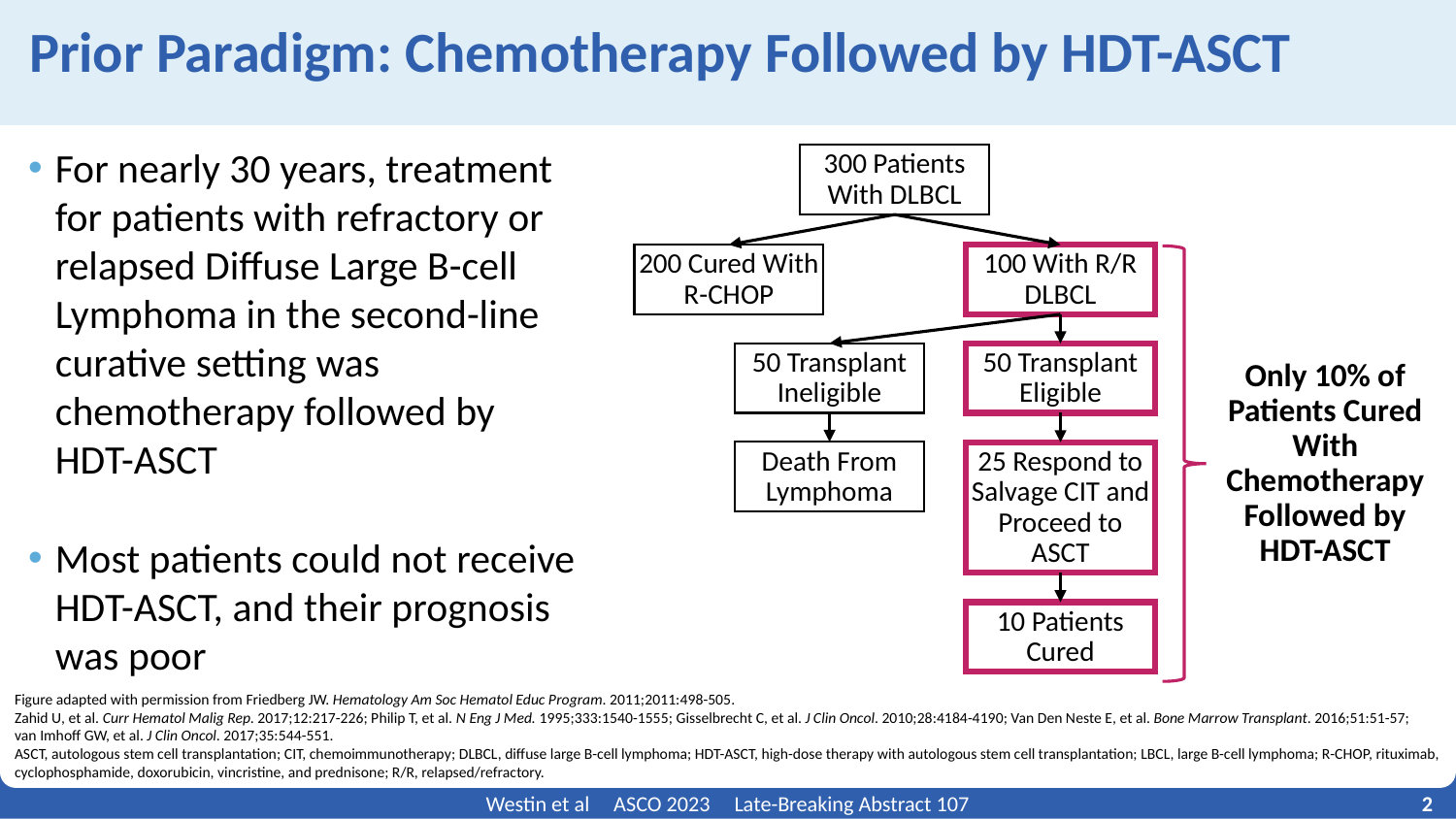

# Prior Paradigm: Chemotherapy Followed by HDT-ASCT
For nearly 30 years, treatment for patients with refractory or relapsed Diffuse Large B-cell Lymphoma in the second-line curative setting was chemotherapy followed by HDT-ASCT
Most patients could not receive HDT-ASCT, and their prognosis was poor

300 Patients With DLBCL
200 Cured With R-CHOP
100 With R/R DLBCL

50 Transplant Ineligible
50 Transplant Eligible
Only 10% of Patients Cured With Chemotherapy Followed by HDT-ASCT
Death From Lymphoma
25 Respond to Salvage CIT and Proceed to ASCT
10 Patients Cured
Figure adapted with permission from Friedberg JW. Hematology Am Soc Hematol Educ Program. 2011;2011:498-505.
Zahid U, et al. Curr Hematol Malig Rep. 2017;12:217-226; Philip T, et al. N Eng J Med. 1995;333:1540-1555; Gisselbrecht C, et al. J Clin Oncol. 2010;28:4184-4190; Van Den Neste E, et al. Bone Marrow Transplant. 2016;51:51-57; van Imhoff GW, et al. J Clin Oncol. 2017;35:544-551.
ASCT, autologous stem cell transplantation; CIT, chemoimmunotherapy; DLBCL, diffuse large B-cell lymphoma; HDT-ASCT, high-dose therapy with autologous stem cell transplantation; LBCL, large B-cell lymphoma; R-CHOP, rituximab, cyclophosphamide, doxorubicin, vincristine, and prednisone; R/R, relapsed/refractory.
2